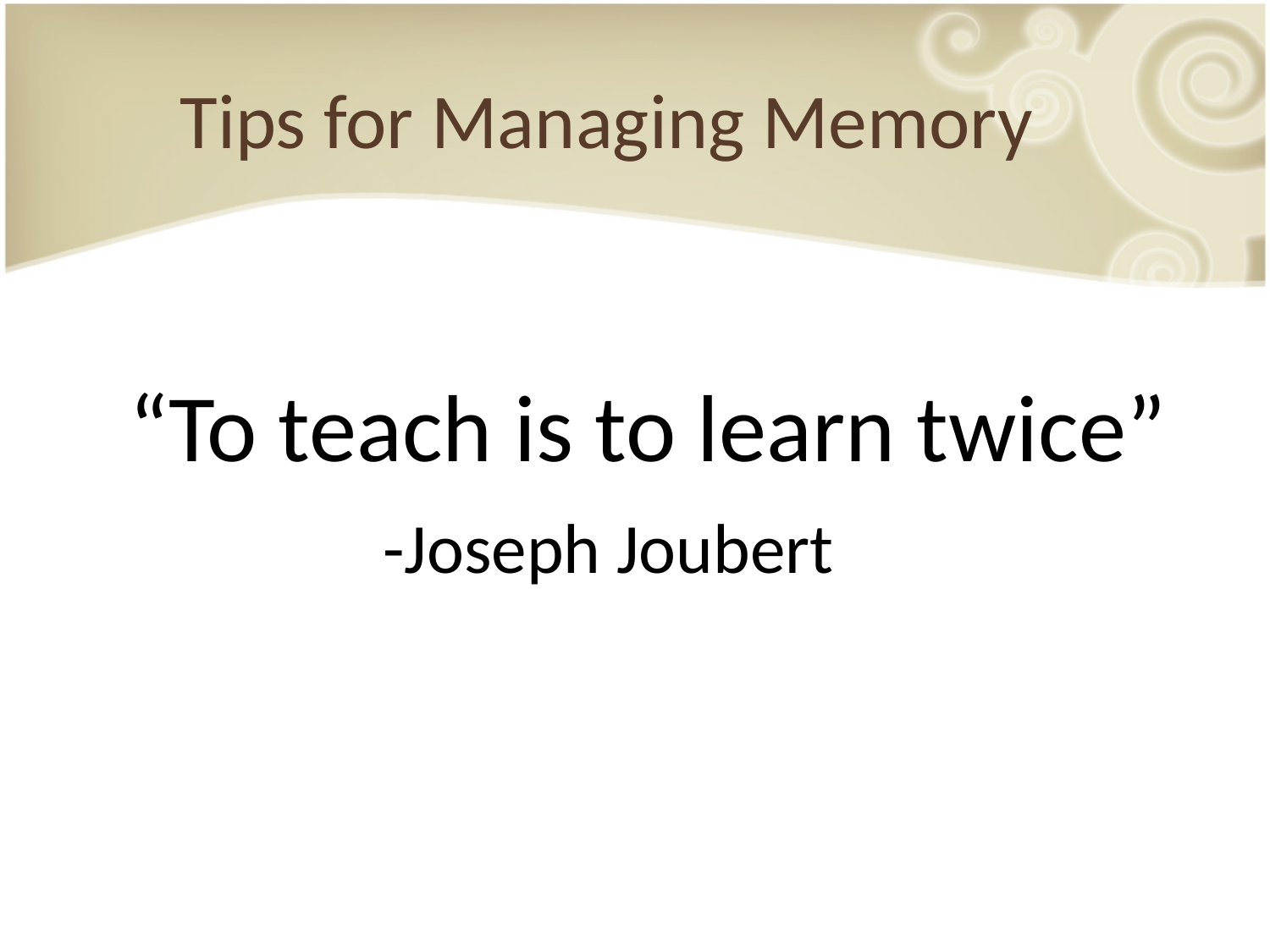

# Tips for Managing Memory
“To teach is to learn twice”
		-Joseph Joubert